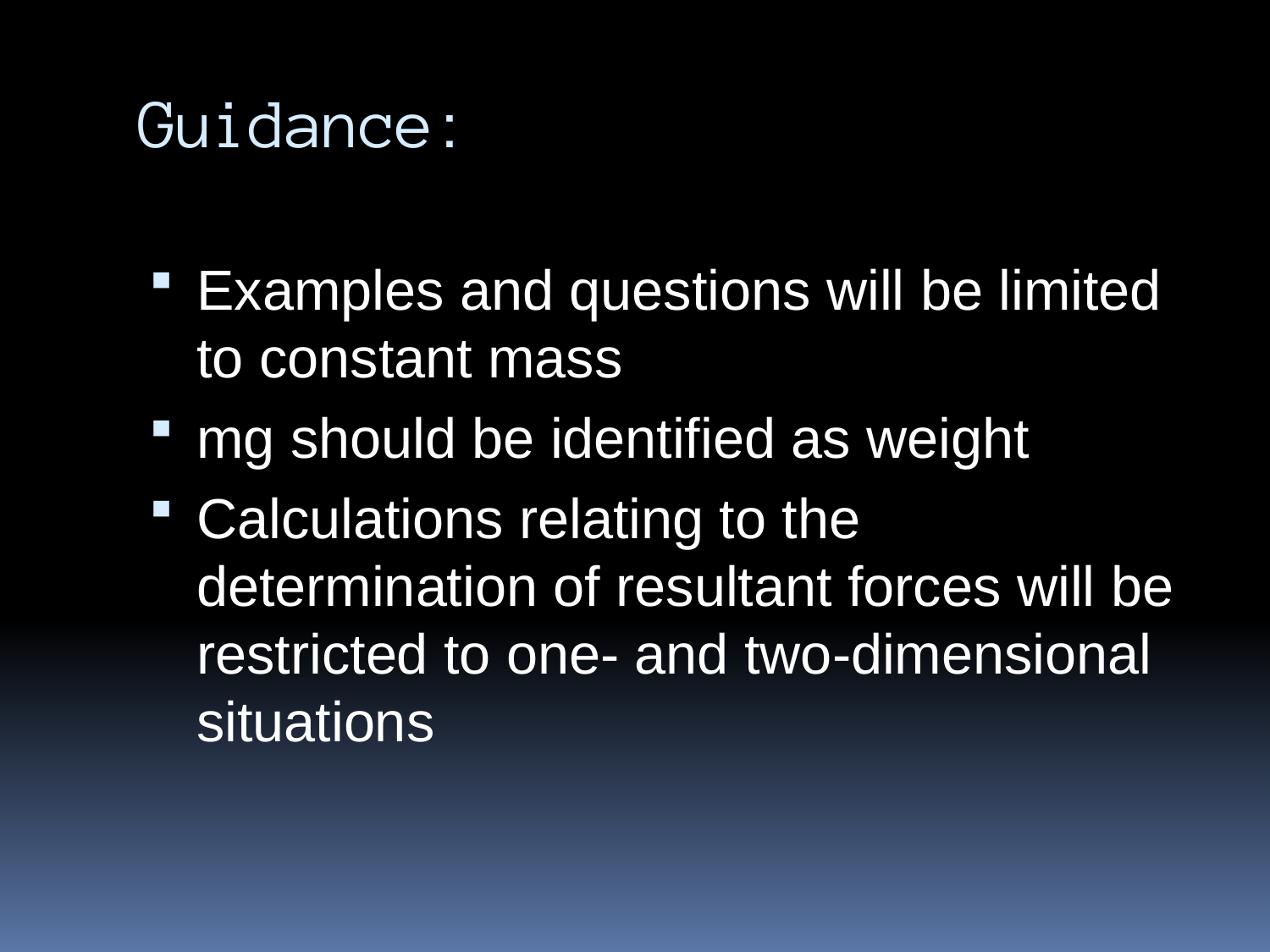

# Guidance:
Examples and questions will be limited to constant mass
mg should be identified as weight
Calculations relating to the determination of resultant forces will be restricted to one- and two-dimensional situations